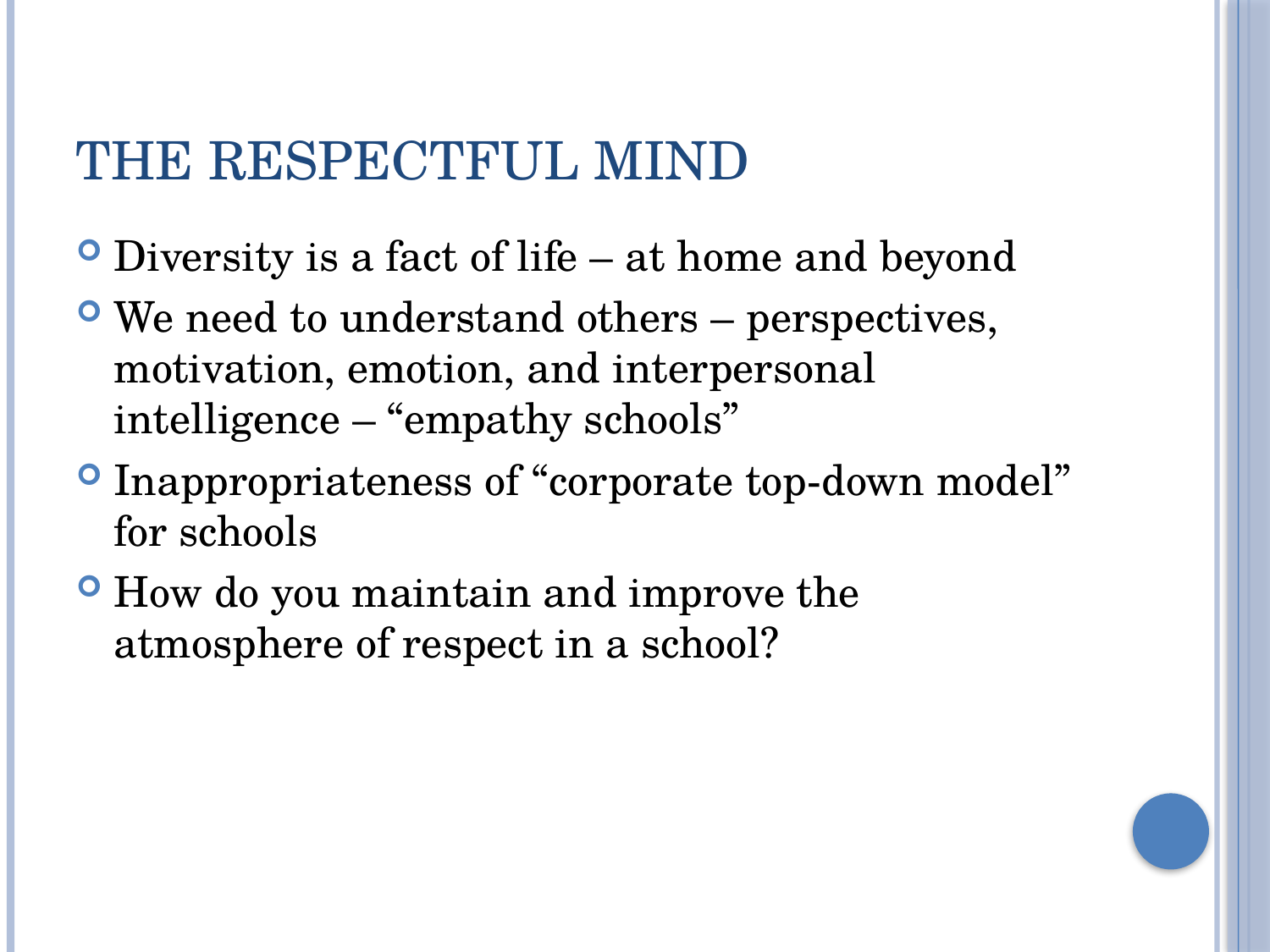

# The Respectful Mind
Diversity is a fact of life – at home and beyond
We need to understand others – perspectives, motivation, emotion, and interpersonal intelligence – “empathy schools”
Inappropriateness of “corporate top-down model” for schools
How do you maintain and improve the atmosphere of respect in a school?